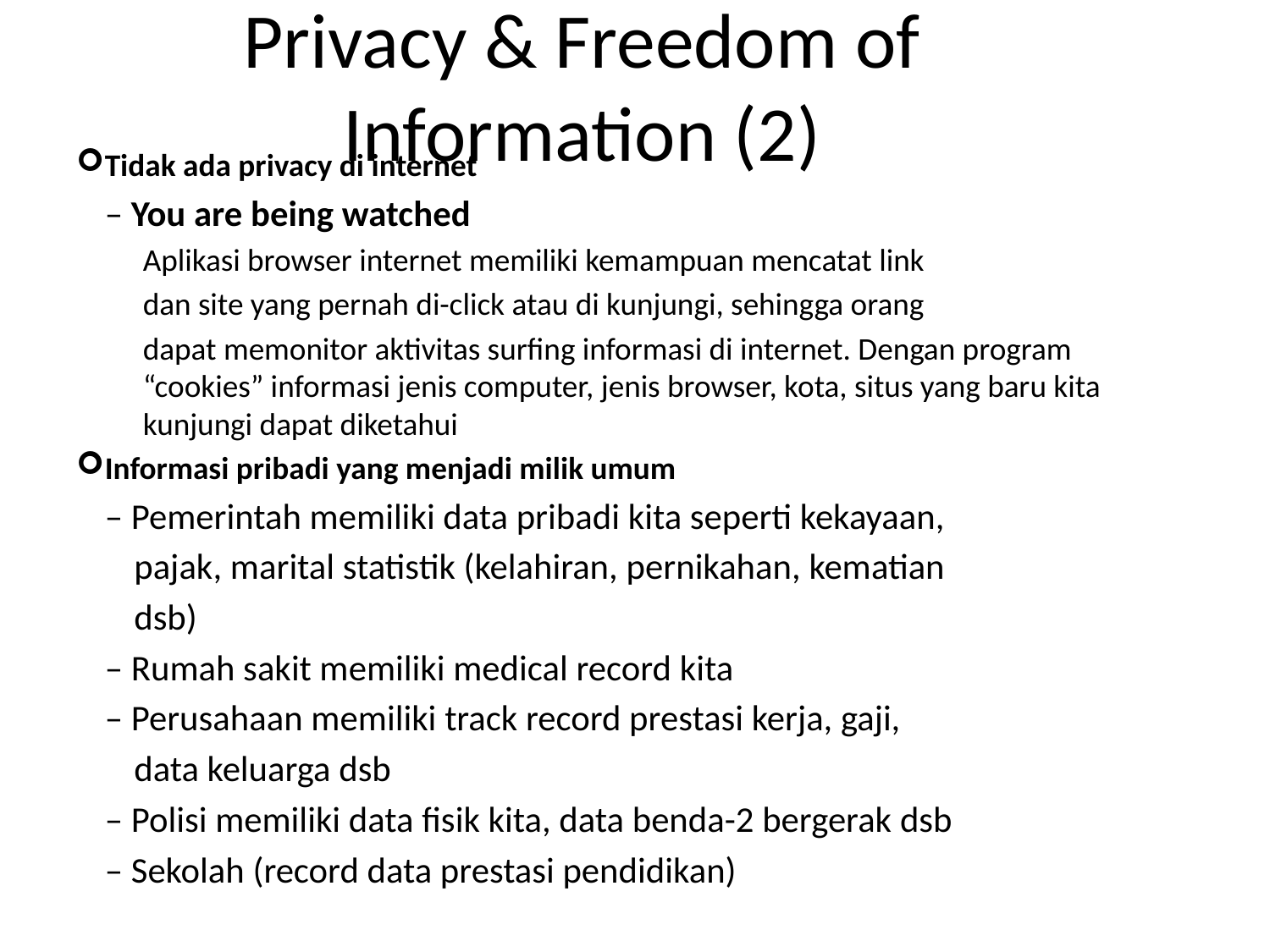

# Privacy & Freedom of Information (2)
Tidak ada privacy di internet
	– You are being watched
	Aplikasi browser internet memiliki kemampuan mencatat link
	dan site yang pernah di-click atau di kunjungi, sehingga orang
	dapat memonitor aktivitas surfing informasi di internet. Dengan program “cookies” informasi jenis computer, jenis browser, kota, situs yang baru kita kunjungi dapat diketahui
Informasi pribadi yang menjadi milik umum
	– Pemerintah memiliki data pribadi kita seperti kekayaan,
       pajak, marital statistik (kelahiran, pernikahan, kematian
       dsb)
	– Rumah sakit memiliki medical record kita
	– Perusahaan memiliki track record prestasi kerja, gaji,
       data keluarga dsb
	– Polisi memiliki data fisik kita, data benda-2 bergerak dsb
	– Sekolah (record data prestasi pendidikan)